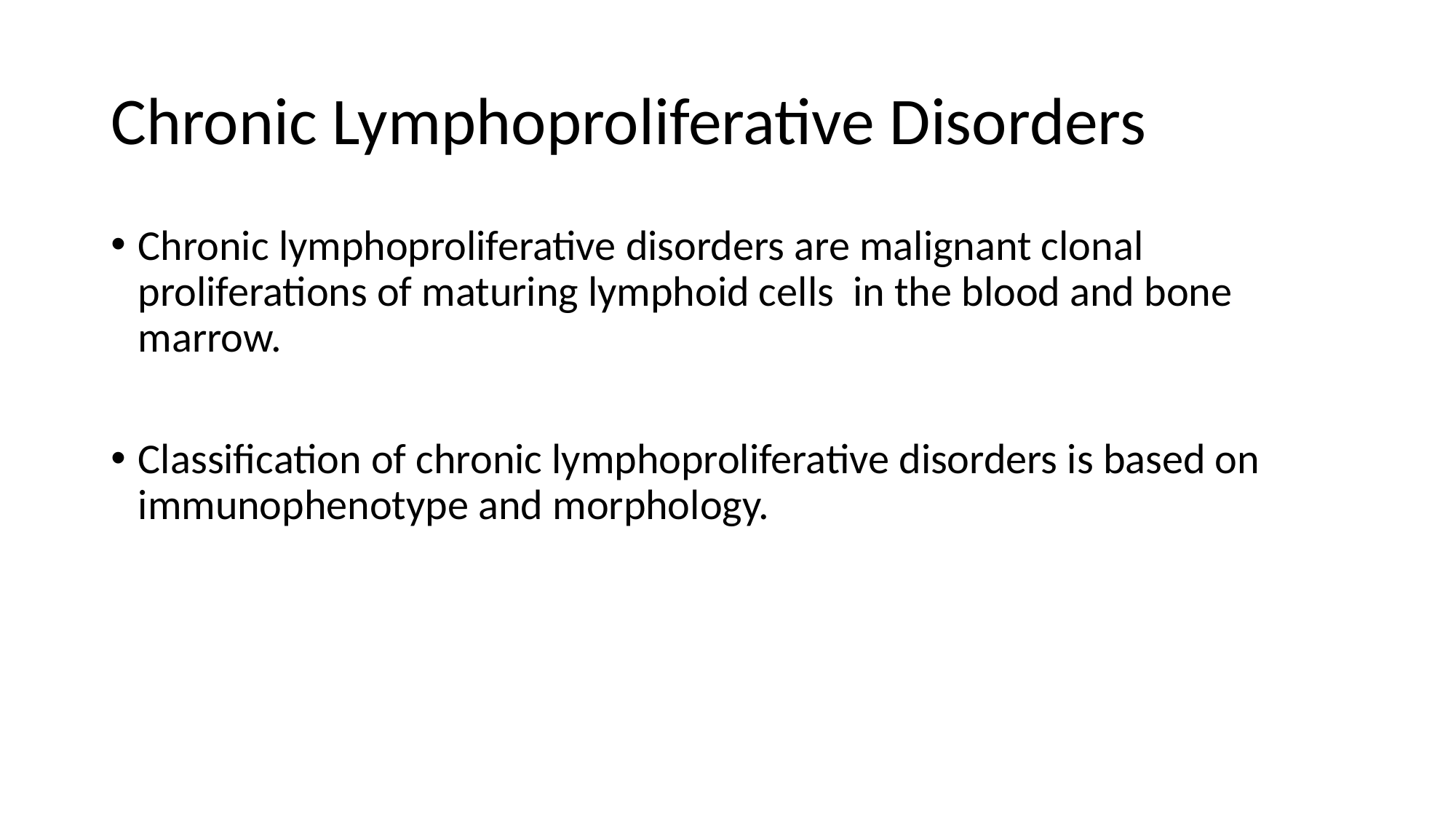

# Chronic Lymphoproliferative Disorders
Chronic lymphoproliferative disorders are malignant clonal proliferations of maturing lymphoid cells  in the blood and bone marrow.

Classification of chronic lymphoproliferative disorders is based on immunophenotype and morphology.